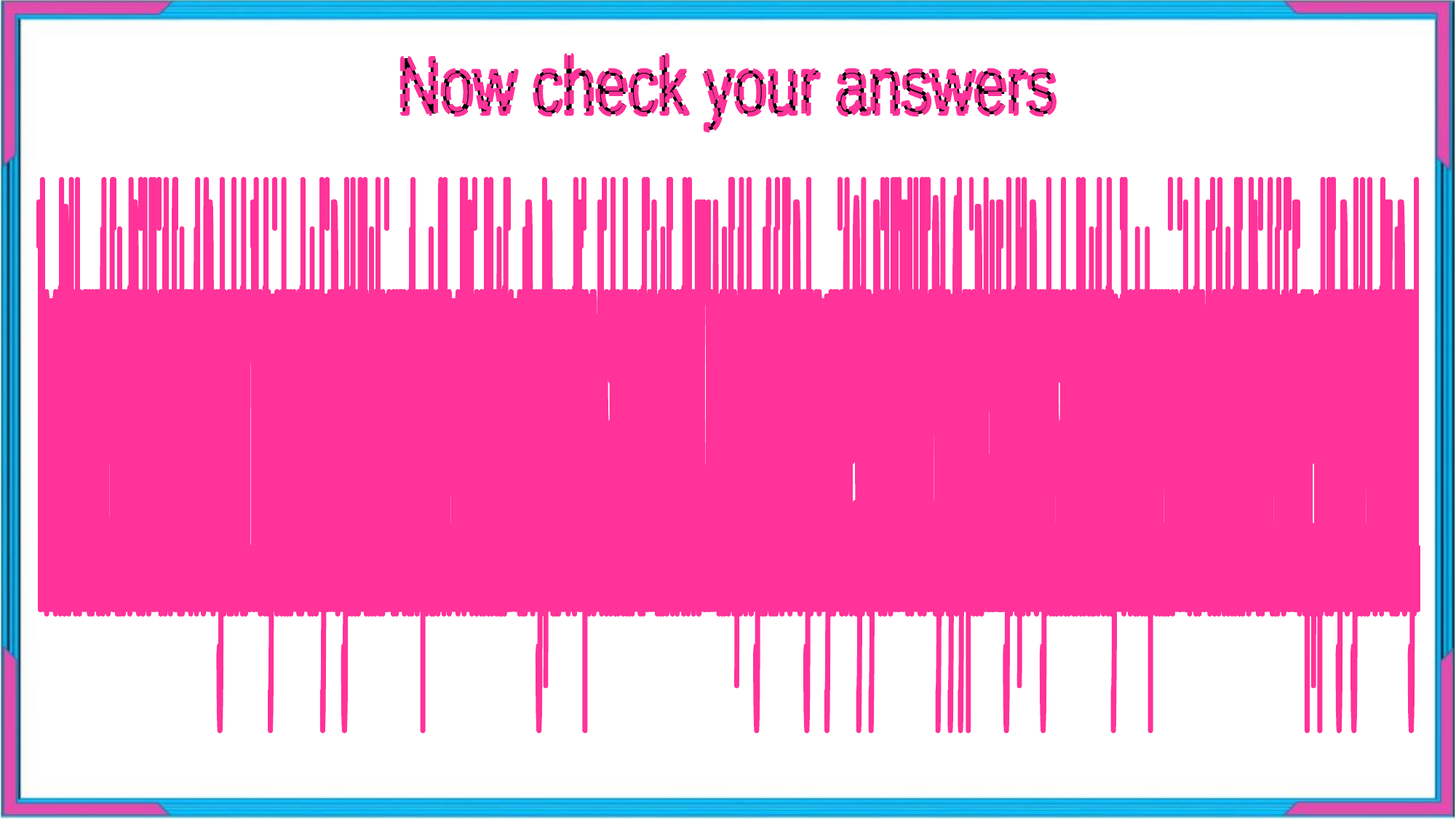

Now check your answers
The word Pahela means the first and Boishakh is the first month of Bangla calendar. The day is observed not only in Bangladesh but also in some other parts of the world. It is celebrated in west Bengal, Assam and Tripura. It is also observed in Australia and the UK. In Australia, the largest festival for Bangla new year is the Sydney Boishakhi Mela held in Sydney Olympic Park. In England, the Bangalees also celebrate the day with a street procession in London. It is the traditional Asian festival in Europe, upholding Bangladesh and West Bangal.